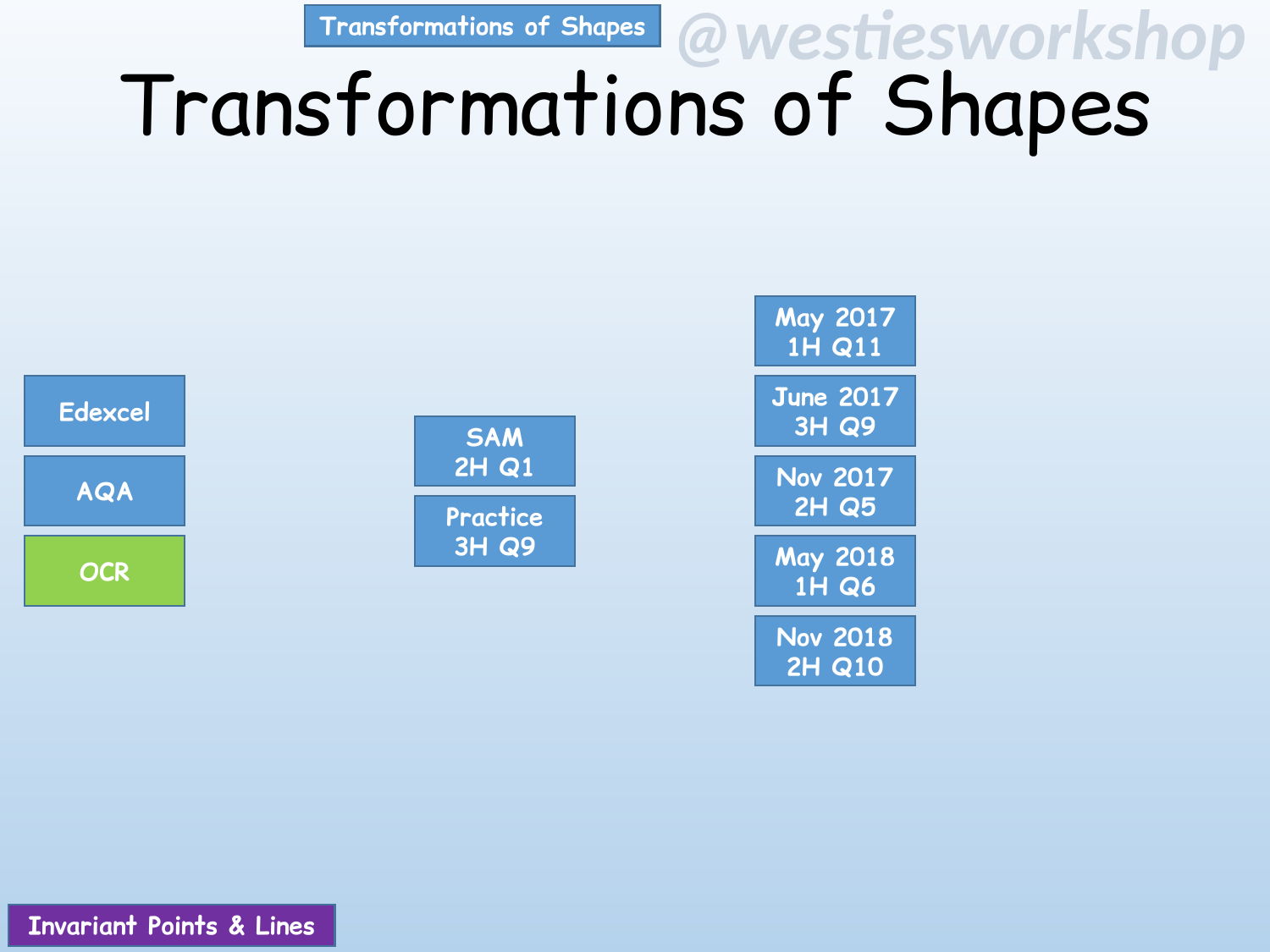

Transformations of Shapes
# Transformations of Shapes
May 2017
1H Q11
June 2017
3H Q9
Edexcel
SAM
2H Q1
AQA
Nov 2017
2H Q5
Practice
3H Q9
May 2018
1H Q6
OCR
Nov 2018
2H Q10
Invariant Points & Lines